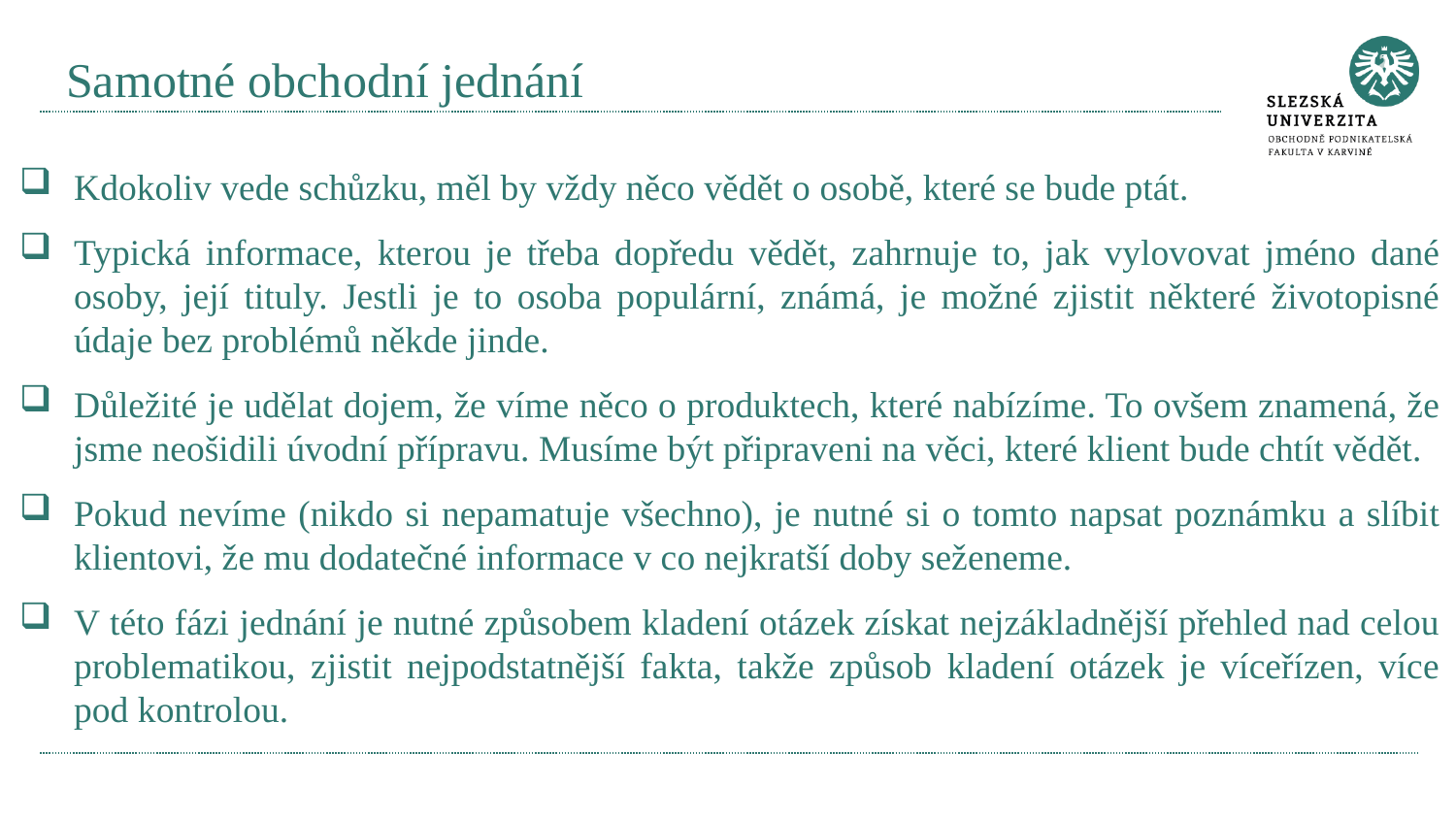

# Samotné obchodní jednání
Kdokoliv vede schůzku, měl by vždy něco vědět o osobě, které se bude ptát.
Typická informace, kterou je třeba dopředu vědět, zahrnuje to, jak vylovovat jméno dané osoby, její tituly. Jestli je to osoba populární, známá, je možné zjistit některé životopisné údaje bez problémů někde jinde.
Důležité je udělat dojem, že víme něco o produktech, které nabízíme. To ovšem znamená, že jsme neošidili úvodní přípravu. Musíme být připraveni na věci, které klient bude chtít vědět.
Pokud nevíme (nikdo si nepamatuje všechno), je nutné si o tomto napsat poznámku a slíbit klientovi, že mu dodatečné informace v co nejkratší doby seženeme.
V této fázi jednání je nutné způsobem kladení otázek získat nejzákladnější přehled nad celou problematikou, zjistit nejpodstatnější fakta, takže způsob kladení otázek je víceřízen, více pod kontrolou.